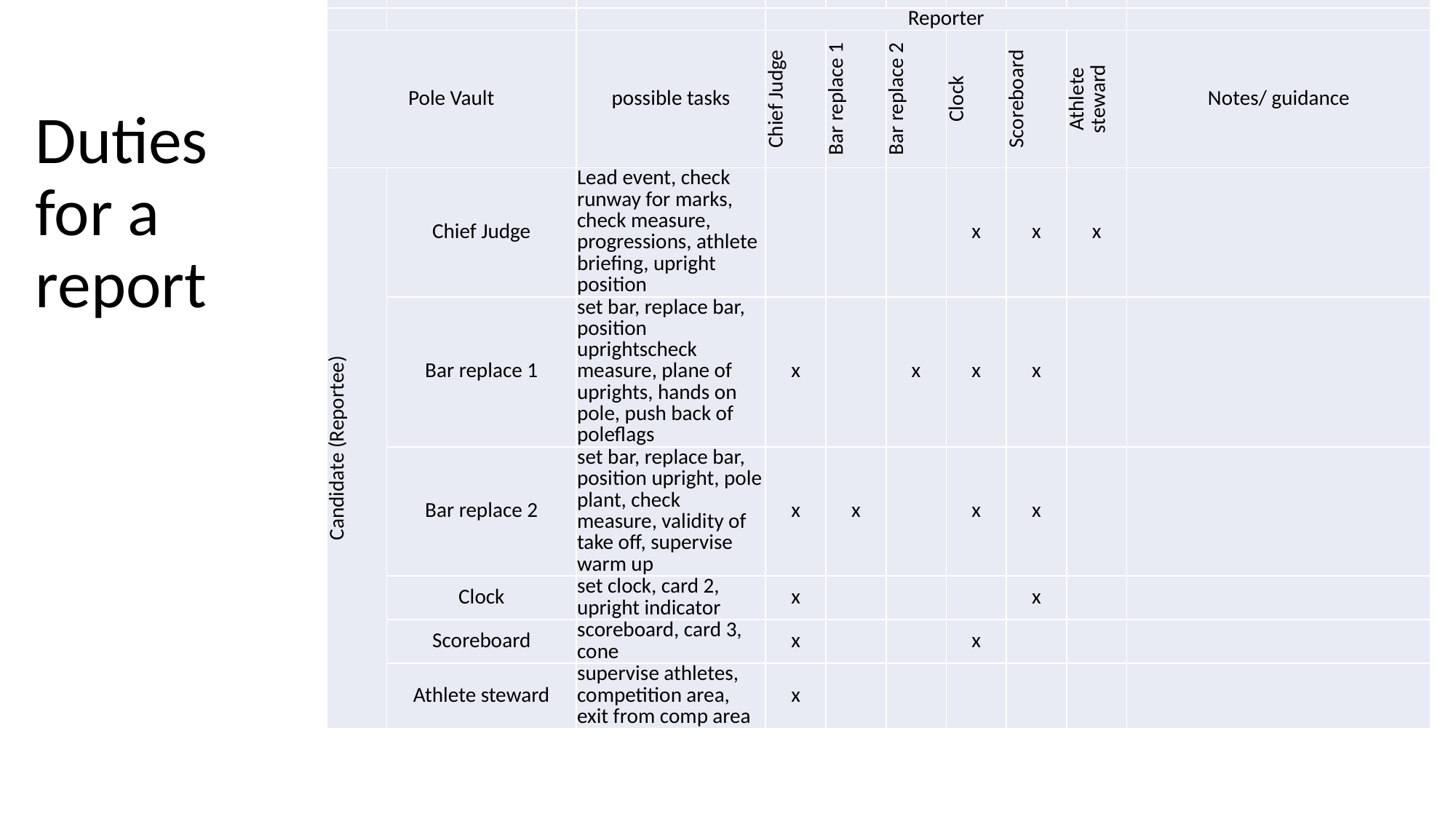

# Duties for a report
|  |  |  |  |  |  |  |  |  |  |
| --- | --- | --- | --- | --- | --- | --- | --- | --- | --- |
|  |  |  | Reporter |  |  |  |  |  |  |
| Pole Vault |  | possible tasks | Chief Judge | Bar replace 1 | Bar replace 2 | Clock | Scoreboard | Athlete steward | Notes/ guidance |
| Candidate (Reportee) | Chief Judge | Lead event, check runway for marks, check measure, progressions, athlete briefing, upright position |  |  |  | x | x | x |  |
|  | Bar replace 1 | set bar, replace bar, position uprightscheck measure, plane of uprights, hands on pole, push back of poleflags | x |  | x | x | x |  |  |
|  | Bar replace 2 | set bar, replace bar, position upright, pole plant, check measure, validity of take off, supervise warm up | x | x |  | x | x |  |  |
|  | Clock | set clock, card 2, upright indicator | x |  |  |  | x |  |  |
|  | Scoreboard | scoreboard, card 3, cone | x |  |  | x |  |  |  |
|  | Athlete steward | supervise athletes, competition area, exit from comp area | x |  |  |  |  |  |  |